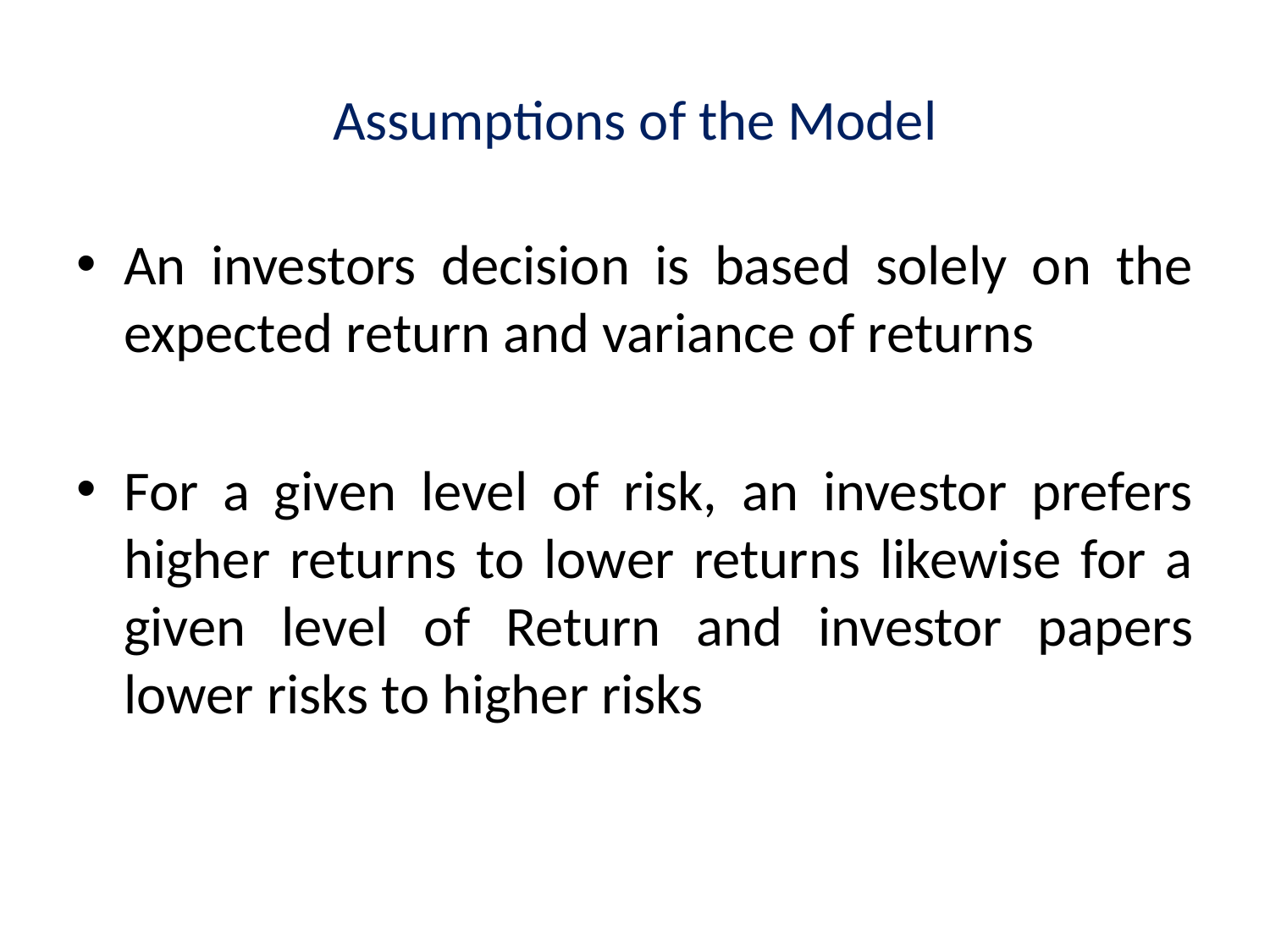

# Assumptions of the Model
An investors decision is based solely on the expected return and variance of returns

For a given level of risk, an investor prefers higher returns to lower returns likewise for a given level of Return and investor papers lower risks to higher risks